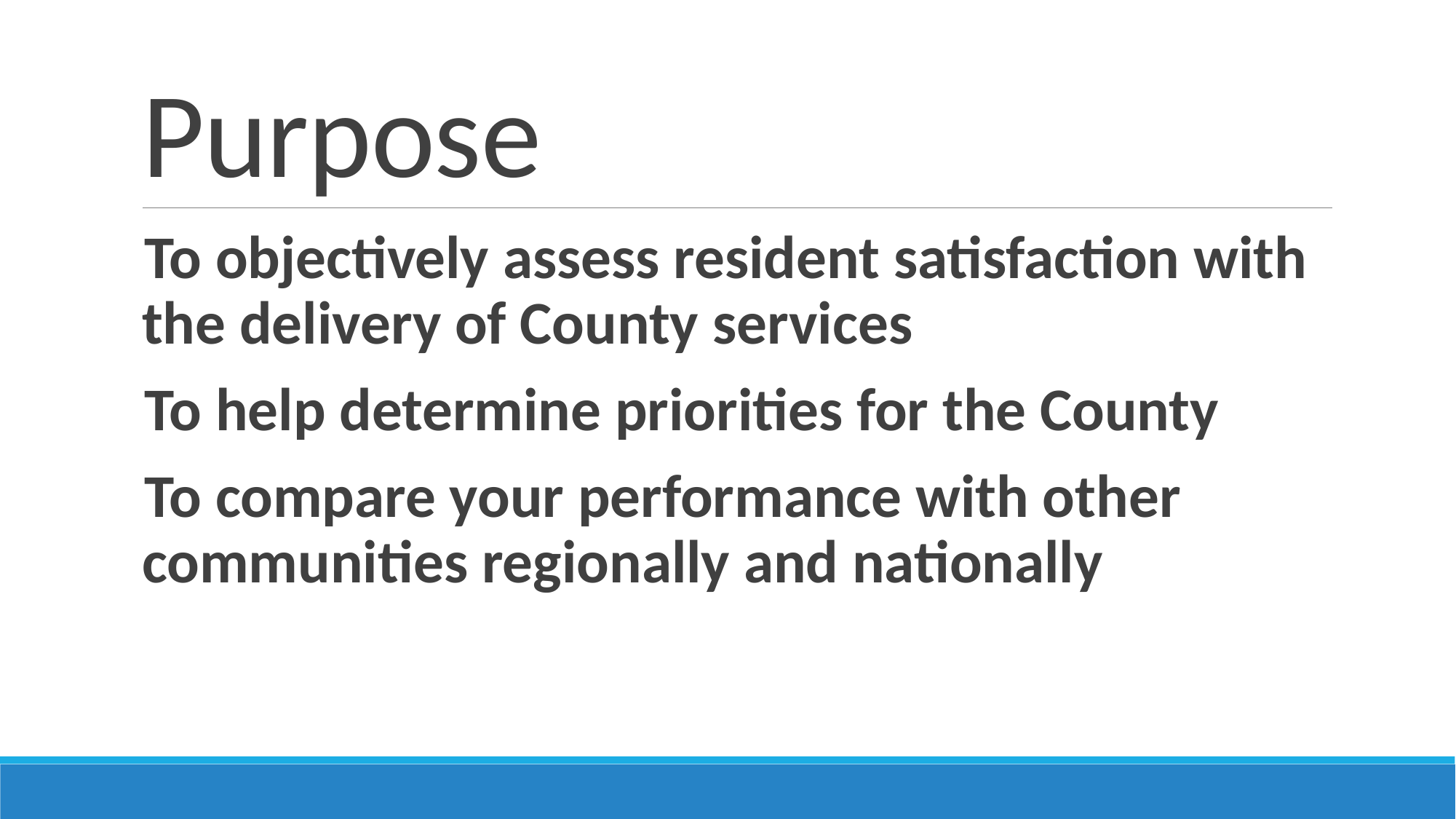

# Purpose
To objectively assess resident satisfaction with the delivery of County services
To help determine priorities for the County
To compare your performance with other communities regionally and nationally